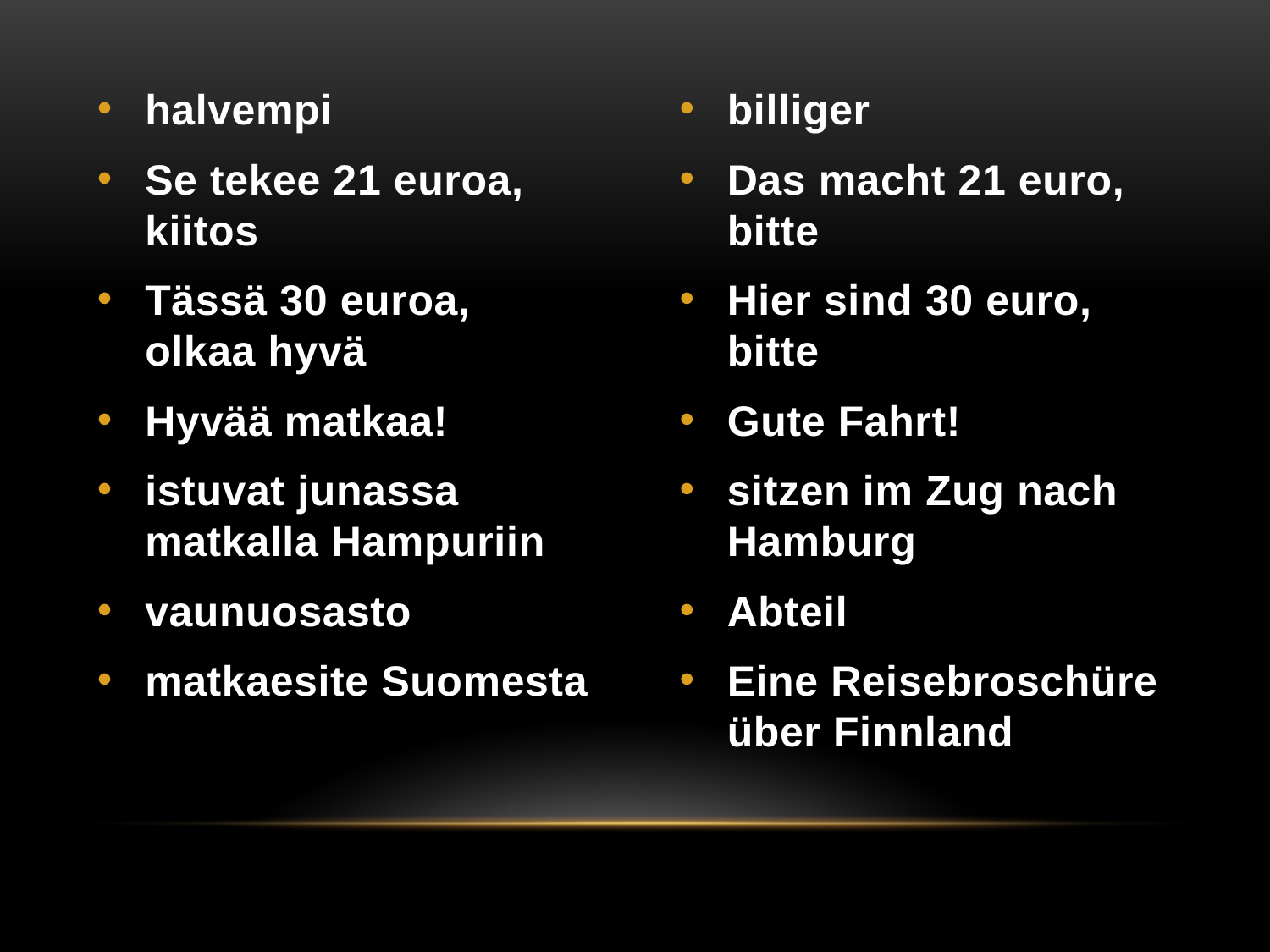

halvempi
Se tekee 21 euroa, kiitos
Tässä 30 euroa, olkaa hyvä
Hyvää matkaa!
istuvat junassa matkalla Hampuriin
vaunuosasto
matkaesite Suomesta

billiger
Das macht 21 euro, bitte
Hier sind 30 euro, bitte
Gute Fahrt!
sitzen im Zug nach Hamburg
Abteil
Eine Reisebroschüre über Finnland